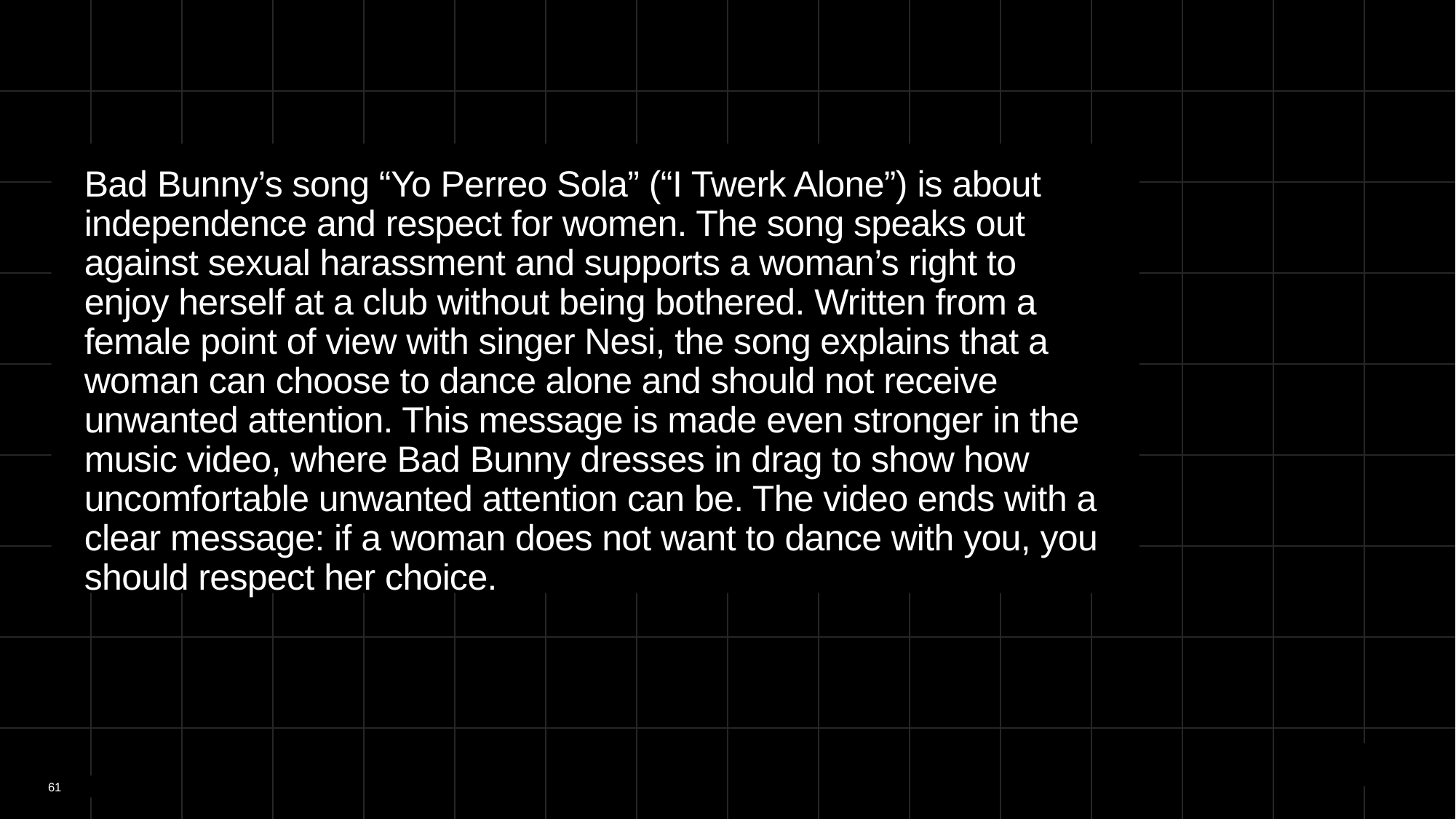

Bad Bunny’s song “Yo Perreo Sola” (“I Twerk Alone”) is about independence and respect for women. The song speaks out against sexual harassment and supports a woman’s right to enjoy herself at a club without being bothered. Written from a female point of view with singer Nesi, the song explains that a woman can choose to dance alone and should not receive unwanted attention. This message is made even stronger in the music video, where Bad Bunny dresses in drag to show how uncomfortable unwanted attention can be. The video ends with a clear message: if a woman does not want to dance with you, you should respect her choice.
61